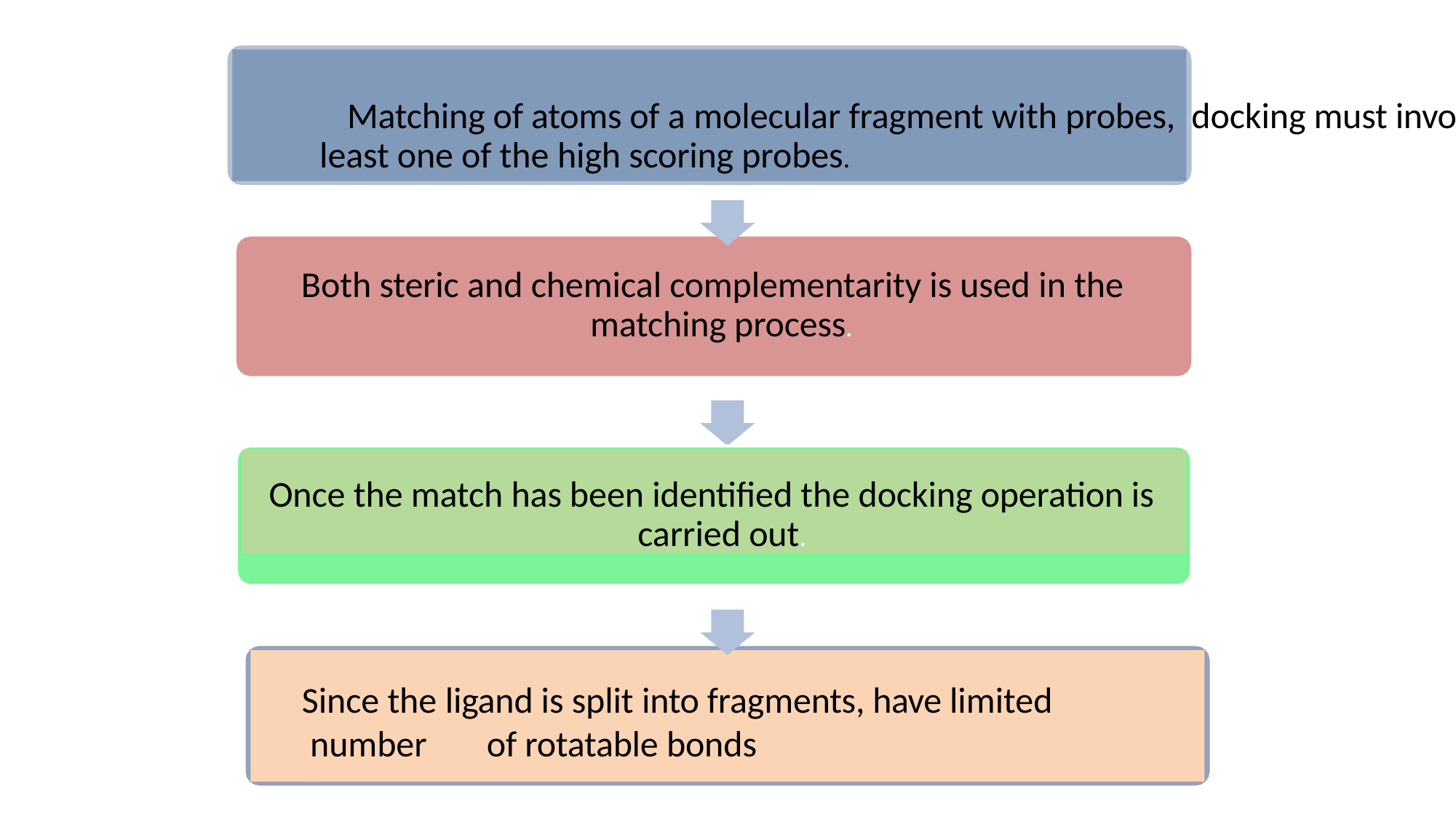

# Matching of atoms of a molecular fragment with probes,  docking must involve at least one of the high scoring probes.

Both steric and chemical complementarity is used in the  matching process.

Once the match has been identified the docking operation is  carried out.

Since the ligand is split into fragments, have limited  number	of rotatable bonds